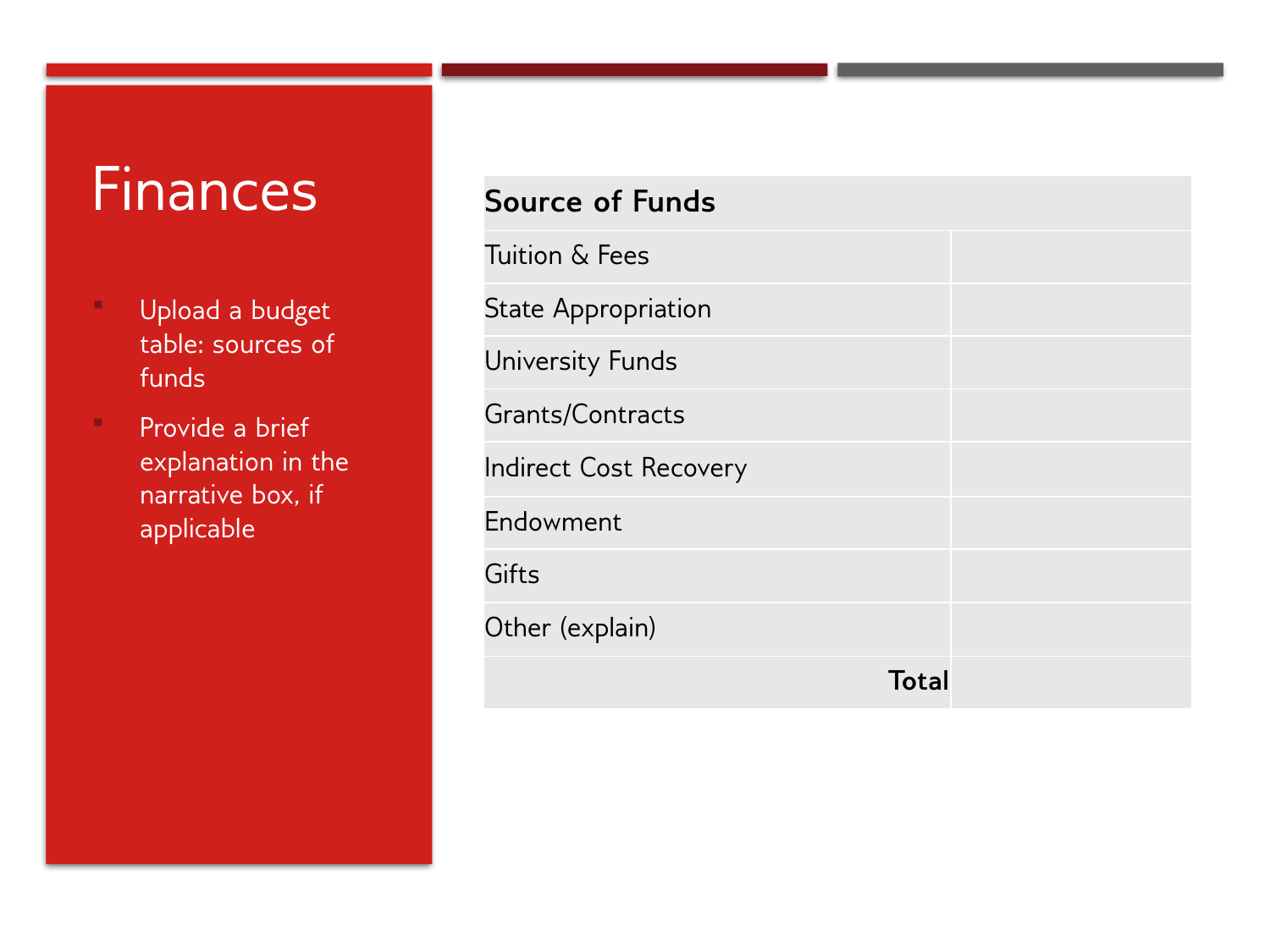

# Finances
| Source of Funds |  |
| --- | --- |
| Tuition & Fees |  |
| State Appropriation |  |
| University Funds |  |
| Grants/Contracts |  |
| Indirect Cost Recovery |  |
| Endowment |  |
| Gifts |  |
| Other (explain) |  |
| Total |  |
Upload a budget table: sources of funds
Provide a brief explanation in the narrative box, if applicable